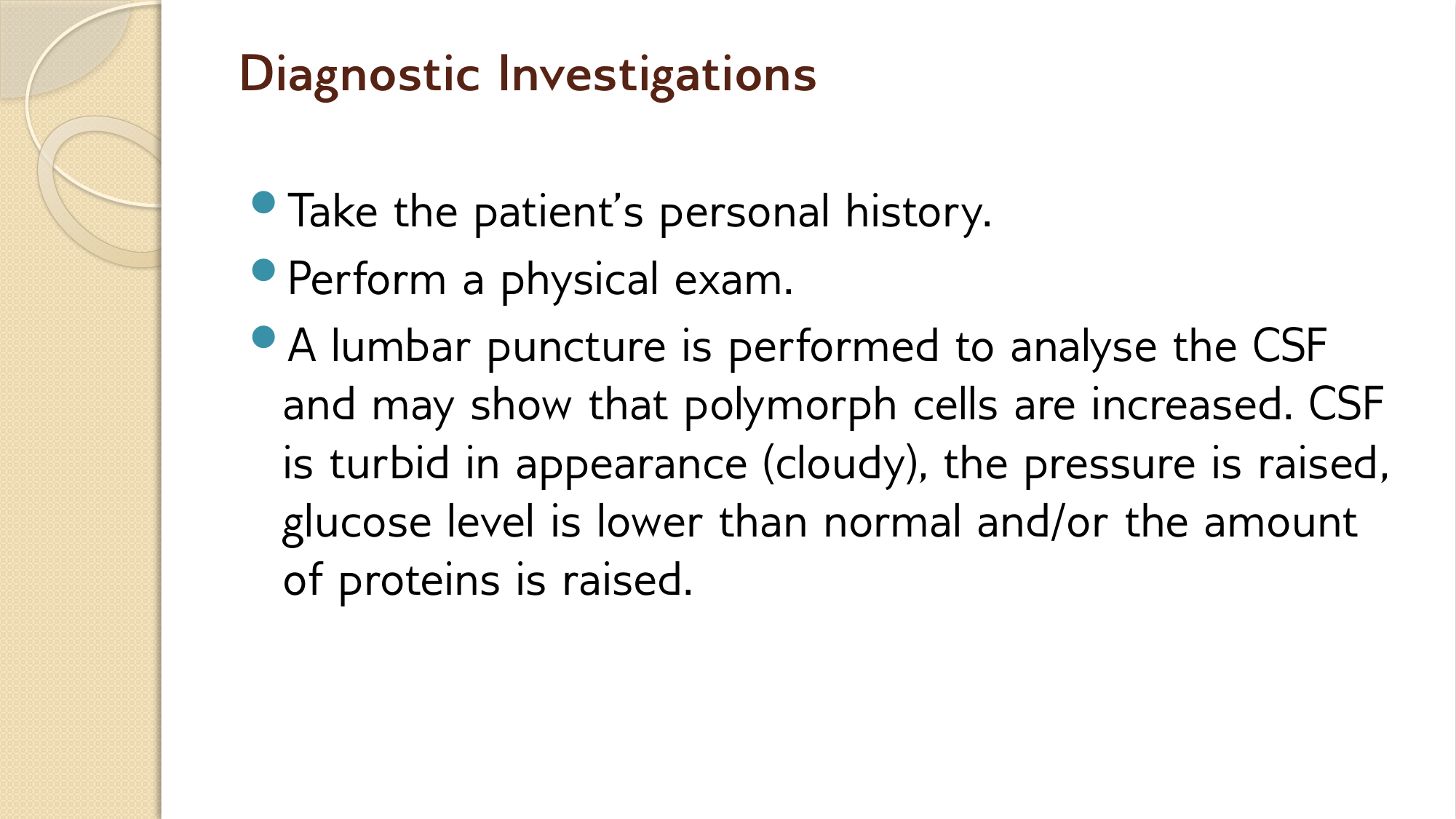

# Diagnostic Investigations
Take the patient’s personal history.
Perform a physical exam.
A lumbar puncture is performed to analyse the CSF and may show that polymorph cells are increased. CSF is turbid in appearance (cloudy), the pressure is raised, glucose level is lower than normal and/or the amount of proteins is raised.